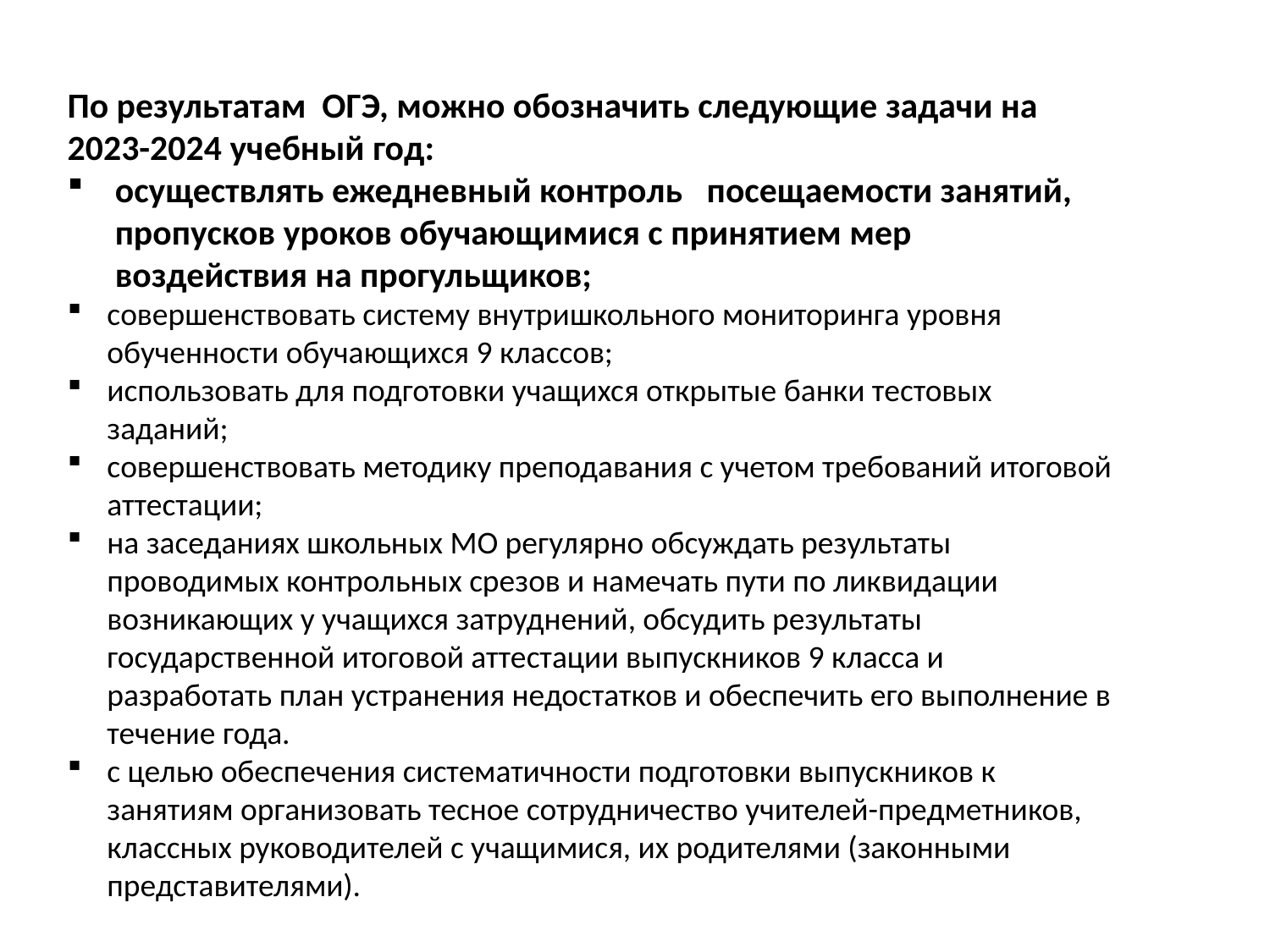

По результатам  ОГЭ, можно обозначить следующие задачи на 2023-2024 учебный год:
осуществлять ежедневный контроль   посещаемости занятий,  пропусков уроков обучающимися с принятием мер воздействия на прогульщиков;
совершенствовать систему внутришкольного мониторинга уровня обученности обучающихся 9 классов;
использовать для подготовки учащихся открытые банки тестовых заданий;
совершенствовать методику преподавания с учетом требований итоговой аттестации;
на заседаниях школьных МО регулярно обсуждать результаты проводимых контрольных срезов и намечать пути по ликвидации возникающих у учащихся затруднений, обсудить результаты государственной итоговой аттестации выпускников 9 класса и разработать план устранения недостатков и обеспечить его выполнение в течение года.
с целью обеспечения систематичности подготовки выпускников к занятиям организовать тесное сотрудничество учителей-предметников, классных руководителей с учащимися, их родителями (законными представителями).